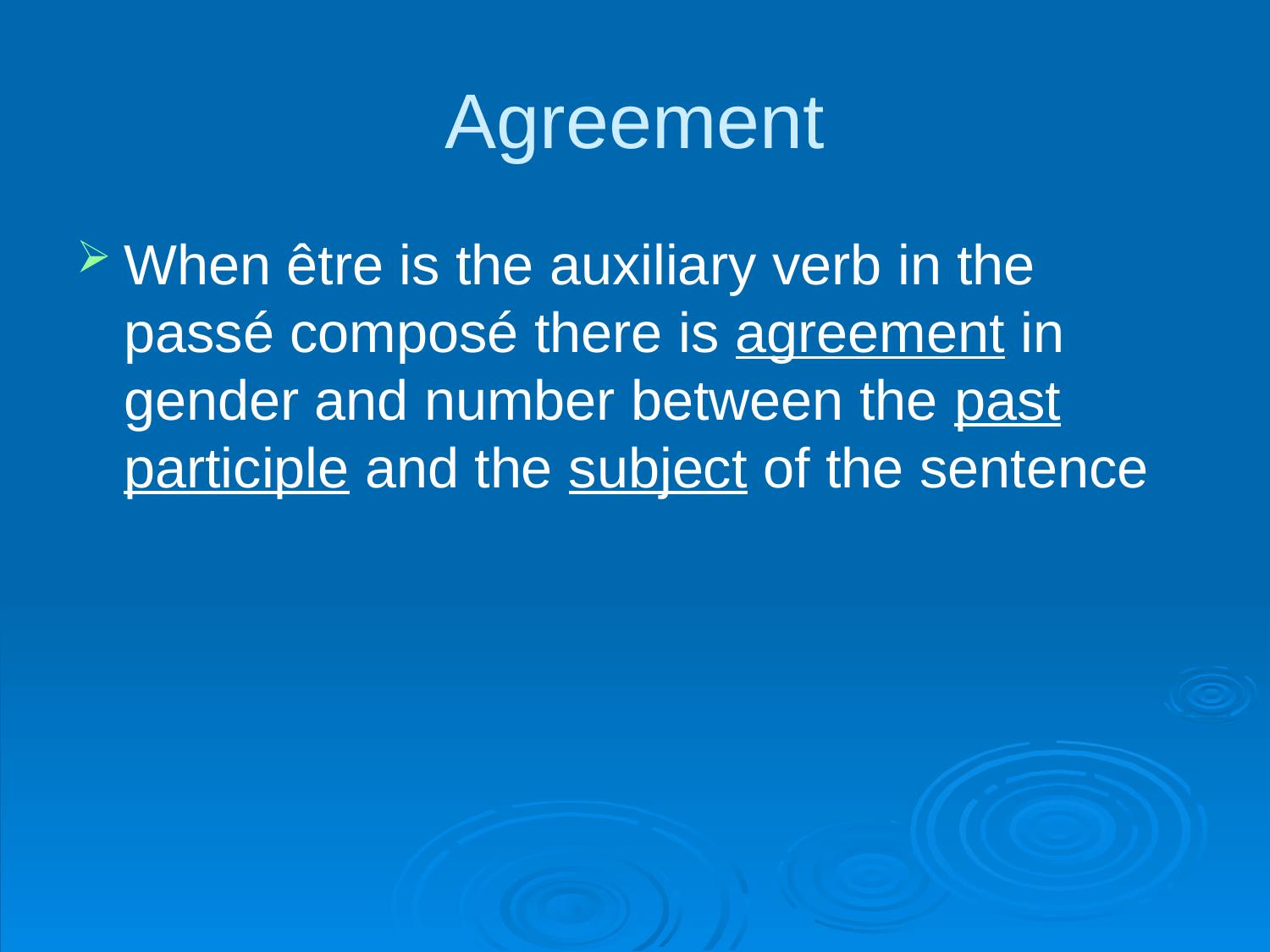

# Agreement
When être is the auxiliary verb in the passé composé there is agreement in gender and number between the past participle and the subject of the sentence